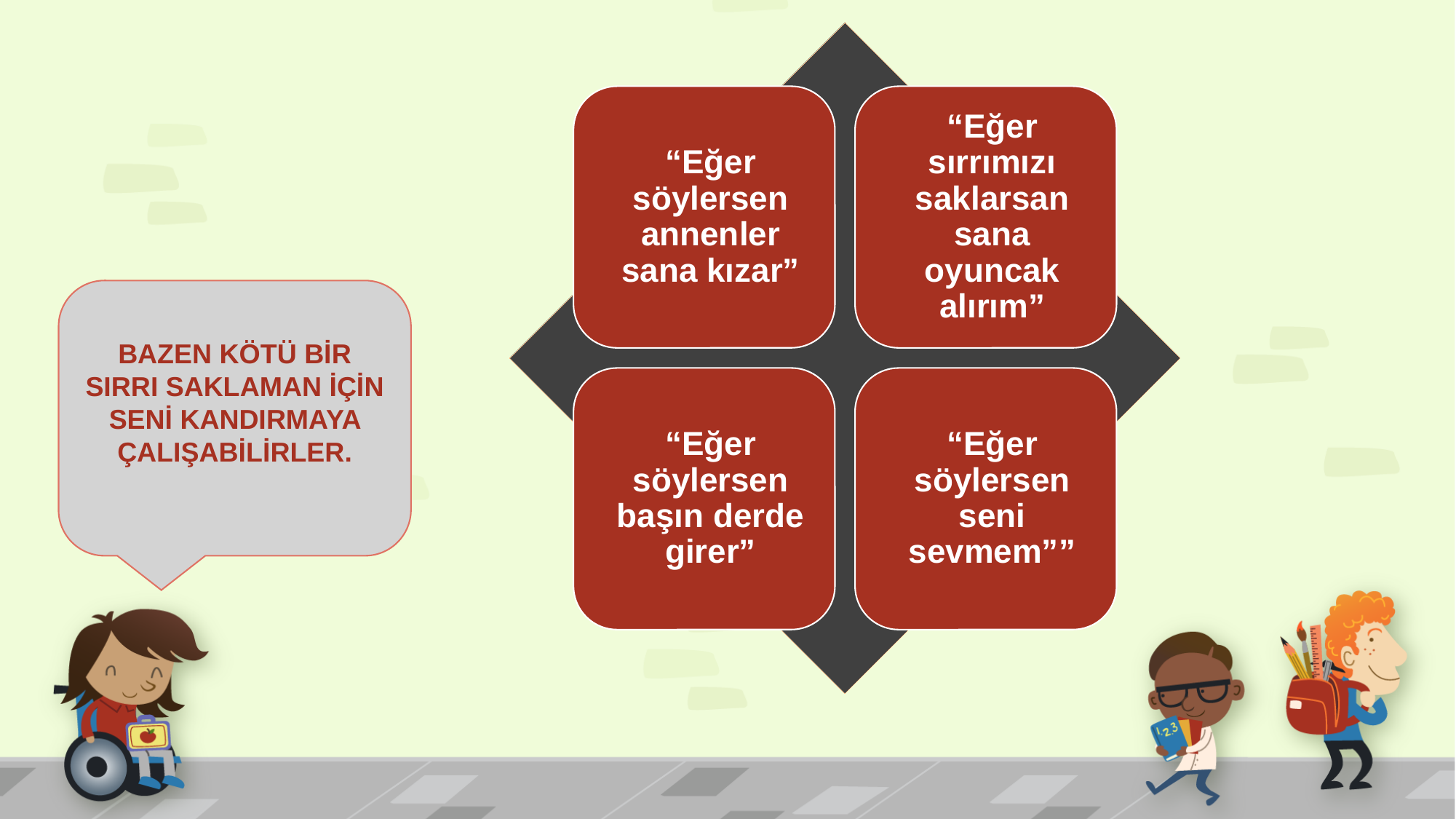

“Eğer söylersen annenler sana kızar”
“Eğer sırrımızı saklarsan sana oyuncak alırım”
“Eğer söylersen başın derde girer”
“Eğer söylersen seni sevmem””
BAZEN KÖTÜ BİR SIRRI SAKLAMAN İÇİN SENİ KANDIRMAYA ÇALIŞABİLİRLER.